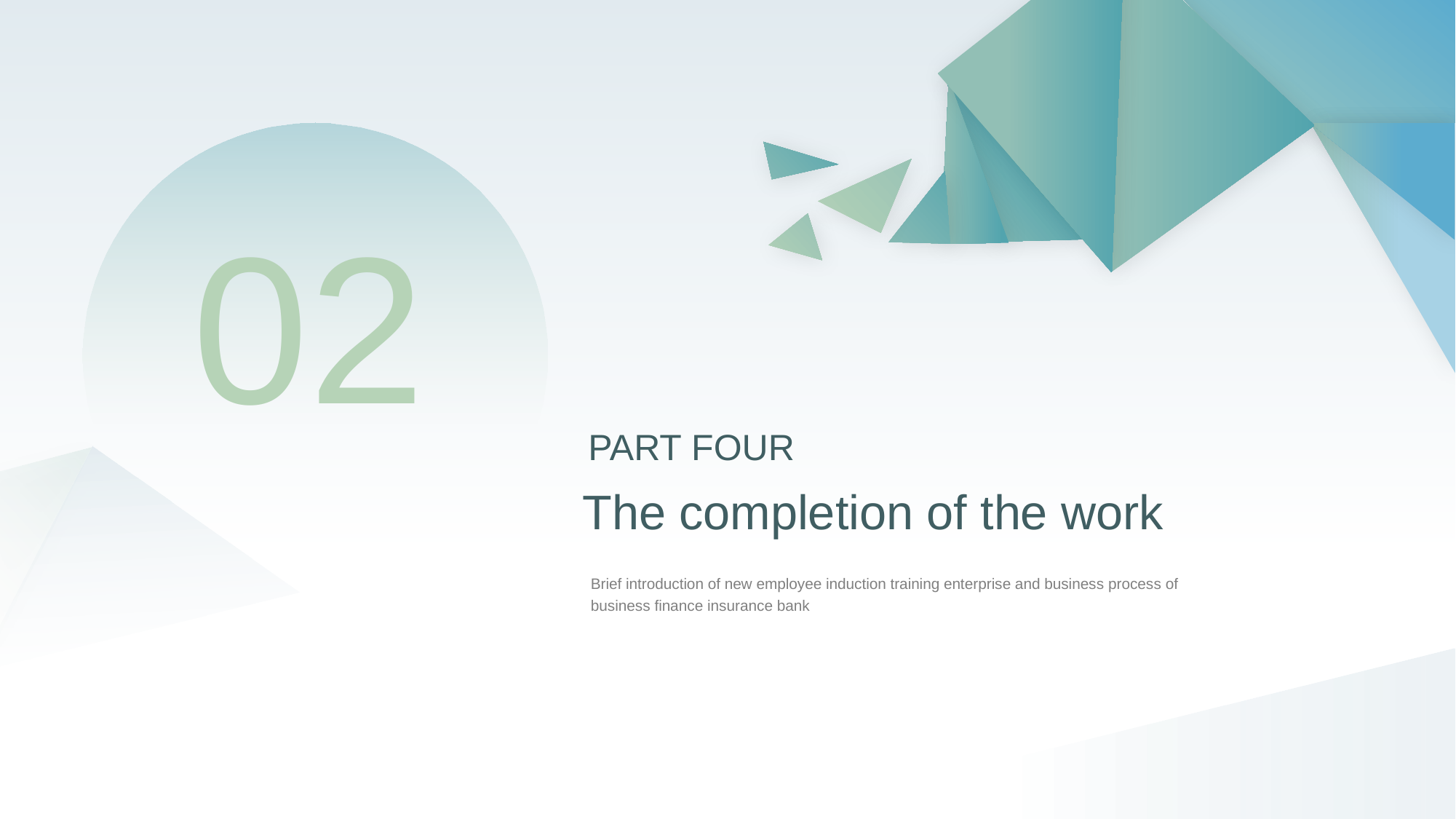

02

PART FOUR
The completion of the work
Brief introduction of new employee induction training enterprise and business process of business finance insurance bank